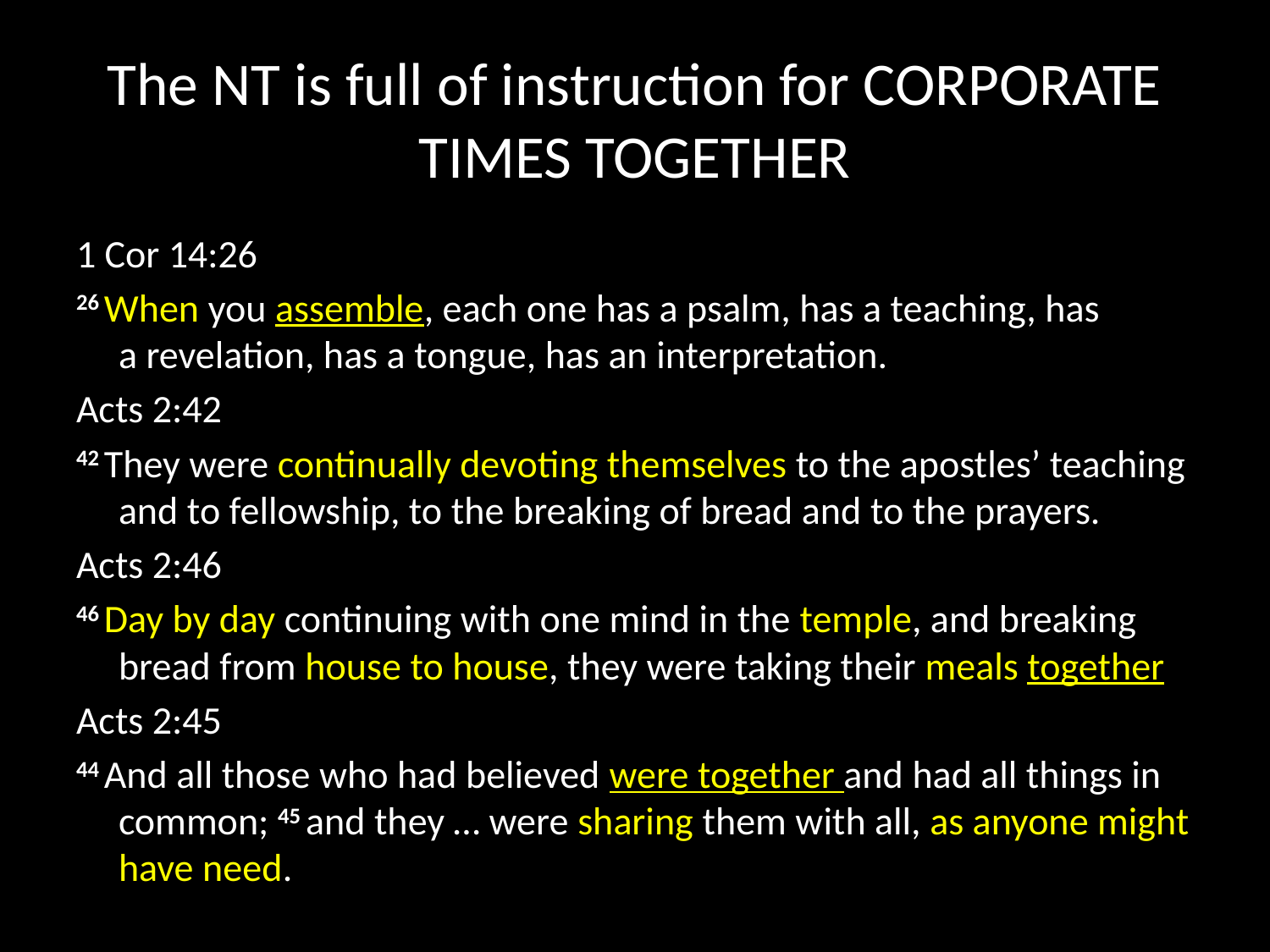

# The NT is full of instruction for CORPORATE TIMES TOGETHER
1 Cor 14:26
26 When you assemble, each one has a psalm, has a teaching, has a revelation, has a tongue, has an interpretation.
Acts 2:42
42 They were continually devoting themselves to the apostles’ teaching and to fellowship, to the breaking of bread and to the prayers.
Acts 2:46
46 Day by day continuing with one mind in the temple, and breaking bread from house to house, they were taking their meals together
Acts 2:45
44 And all those who had believed were together and had all things in common; 45 and they … were sharing them with all, as anyone might have need.